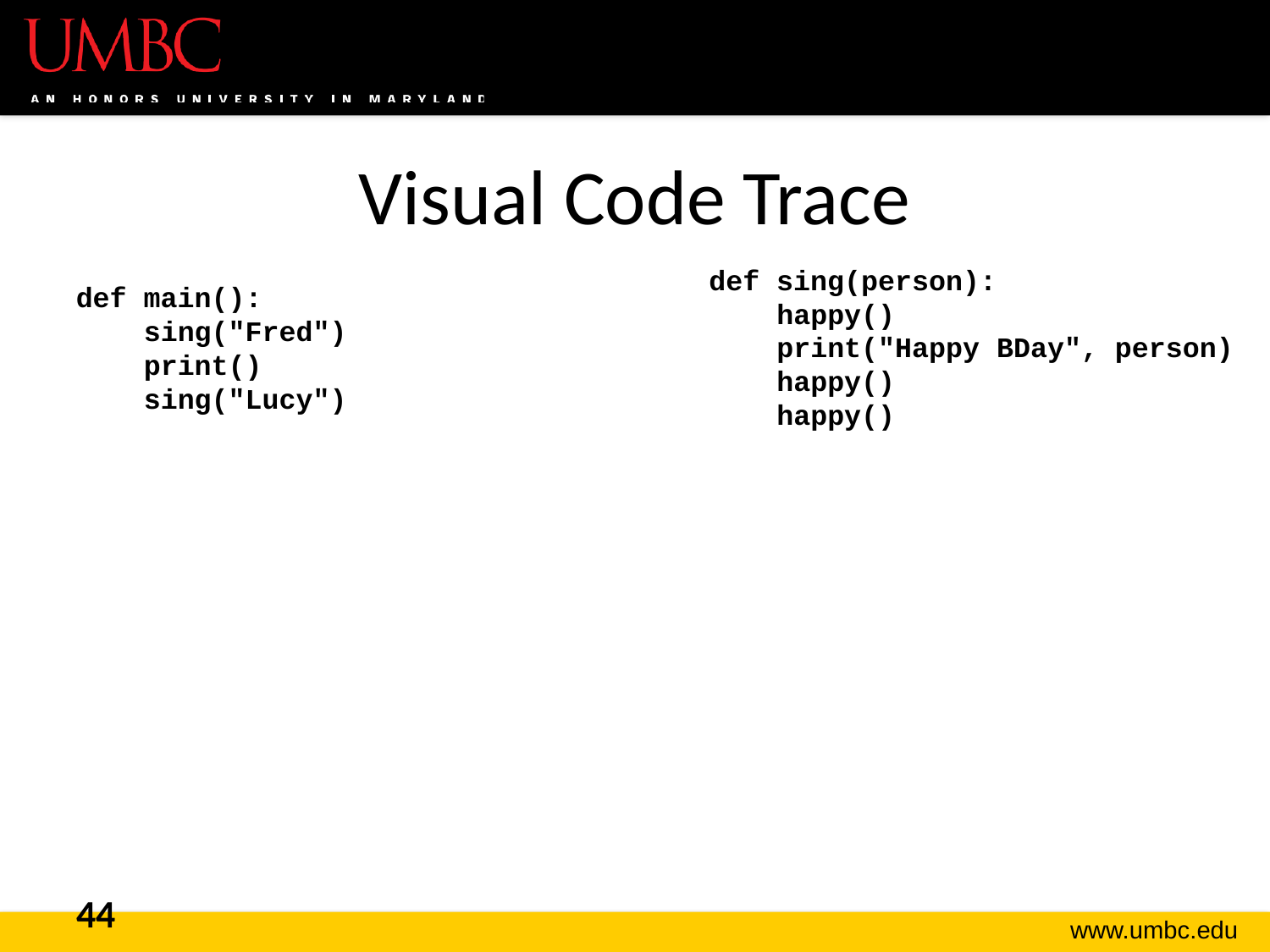

# Visual Code Trace
def sing(person):
    happy()
    print("Happy BDay", person)
    happy()
    happy()
def main():
    sing("Fred")
    print()
    sing("Lucy")
44